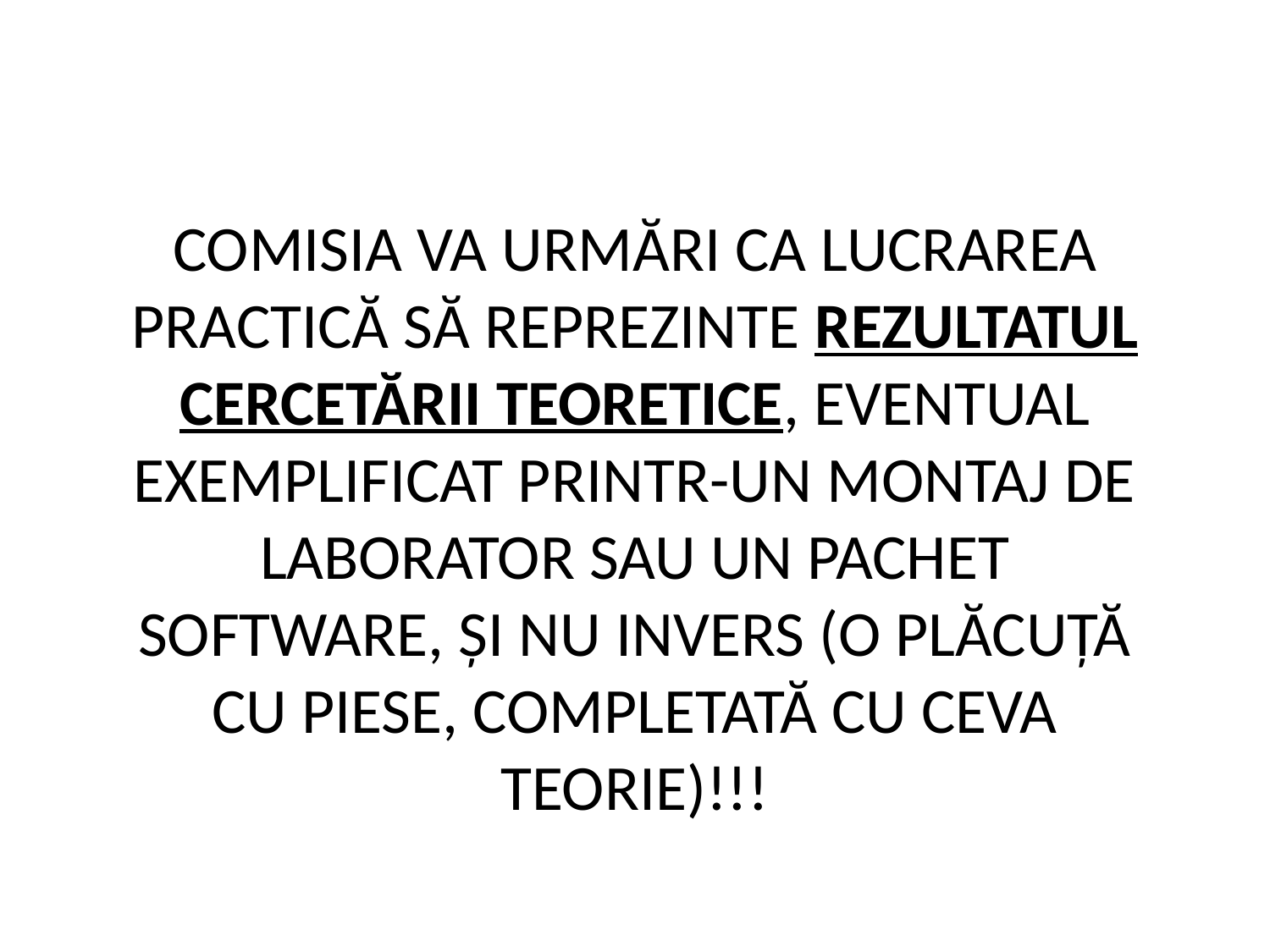

# COMISIA VA URMĂRI CA Lucrarea PRACTICĂ SĂ reprezintE REZULTATUL cercetării teoretice, EVENTUAL EXEMPLIFICAT PRINTR-un montaj DE LABORATOR SAU UN PACHET SOFTWARE, ȘI nu INVERS (O PLĂCUȚĂ CU PIESE, COMPLETATĂ CU CEVA TEORIE)!!!